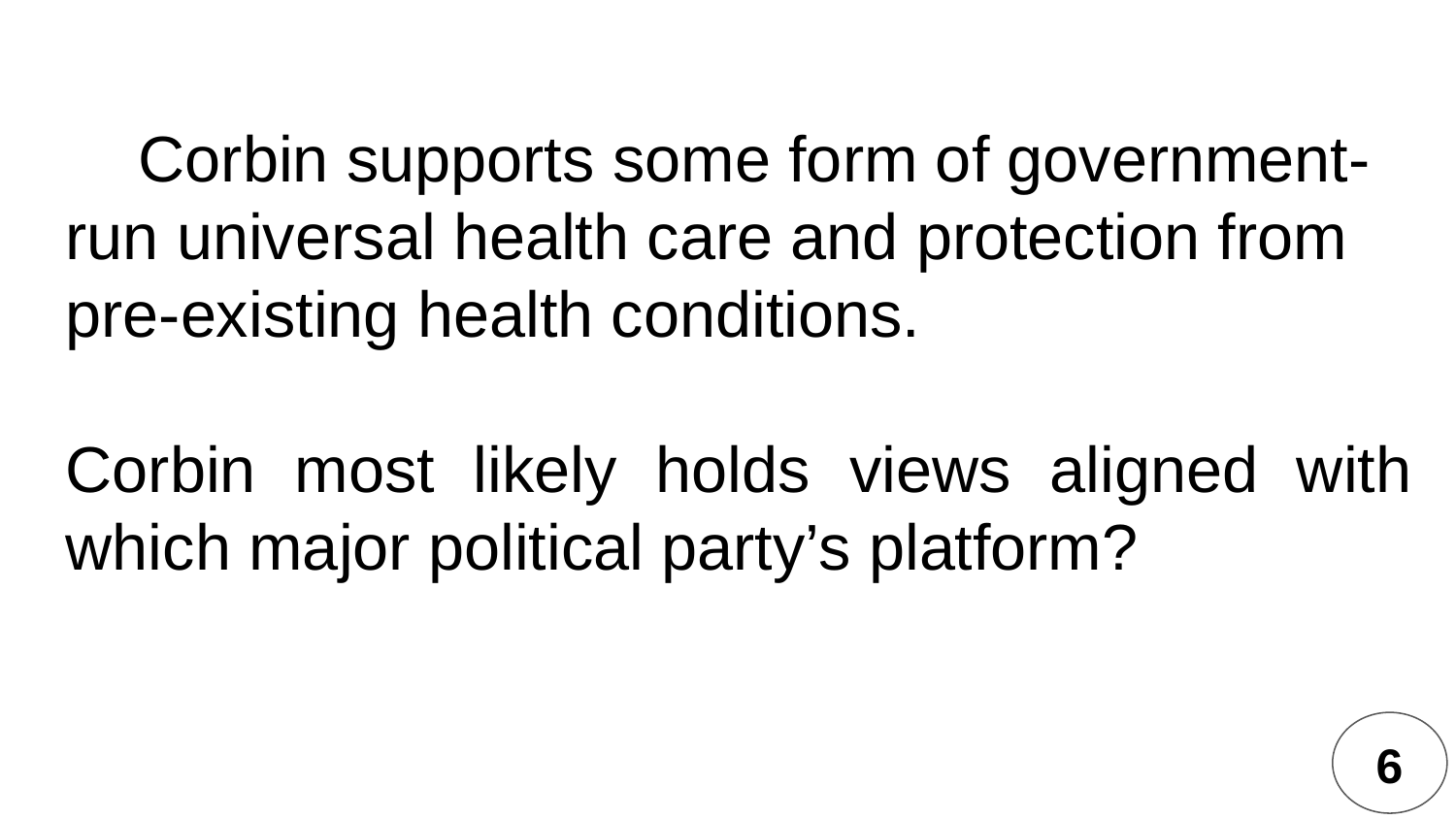

Corbin supports some form of government-run universal health care and protection from pre-existing health conditions.

Corbin most likely holds views aligned with which major political party’s platform?

6